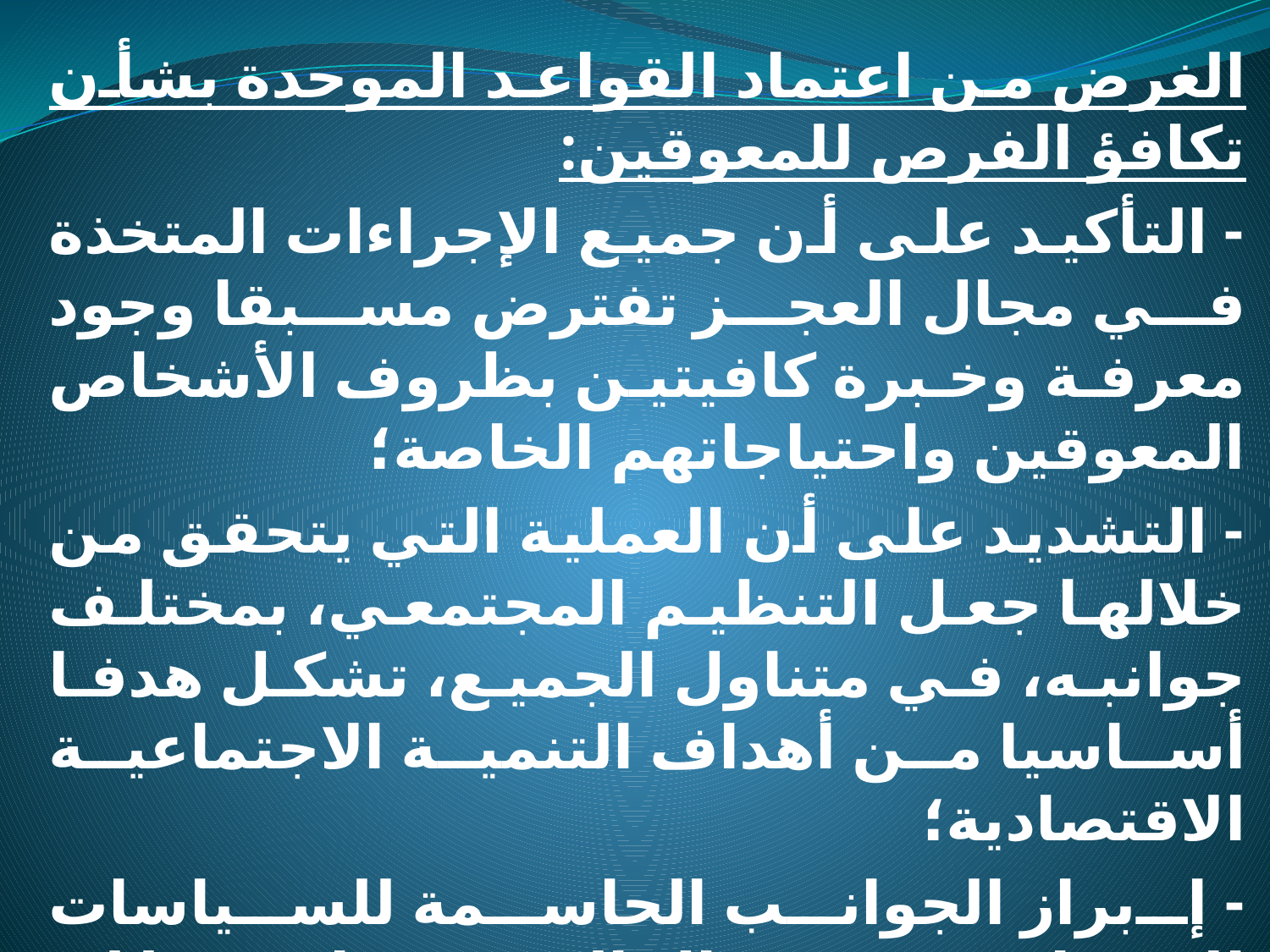

الغرض من اعتماد القواعد الموحدة بشأن تكافؤ الفرص للمعوقين:
- التأكيد على أن جميع الإجراءات المتخذة في مجال العجز تفترض مسبقا وجود معرفة وخبرة كافيتين بظروف الأشخاص المعوقين واحتياجاتهم الخاصة؛
- التشديد على أن العملية التي يتحقق من خلالها جعل التنظيم المجتمعي، بمختلف جوانبه، في متناول الجميع، تشكل هدفا أساسيا من أهداف التنمية الاجتماعية الاقتصادية؛
- إبراز الجوانب الحاسمة للسياسات الاجتماعية في مجال العجز، بما في ذلك، عند الاقتضاء، التشجيع الإيجابي للتعاون التقني والاقتصادي؛